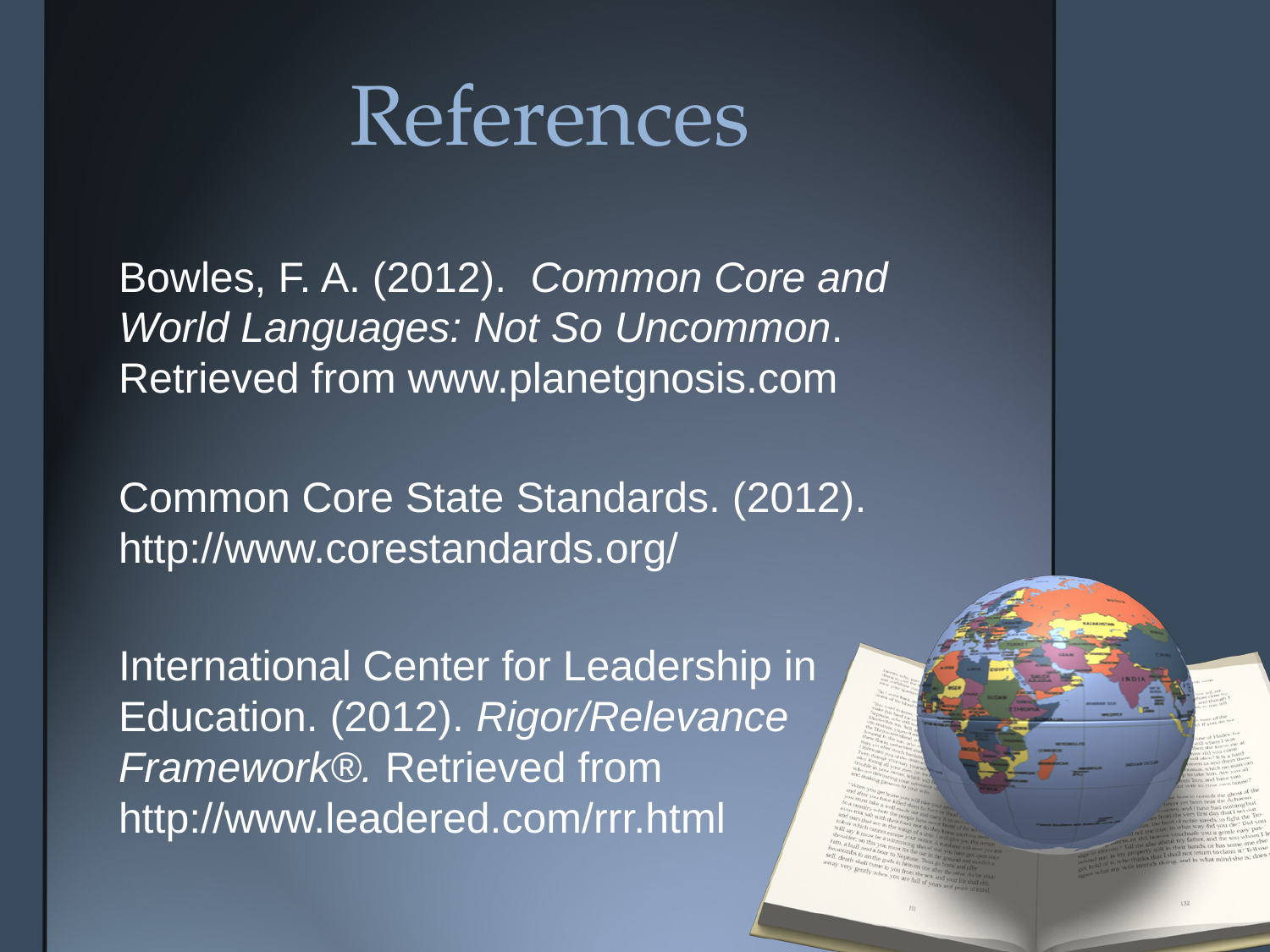

# References
Bowles, F. A. (2012).  Common Core and World Languages: Not So Uncommon. Retrieved from www.planetgnosis.com

Common Core State Standards. (2012). http://www.corestandards.org/

International Center for Leadership in Education. (2012). Rigor/Relevance Framework®. Retrieved from http://www.leadered.com/rrr.html